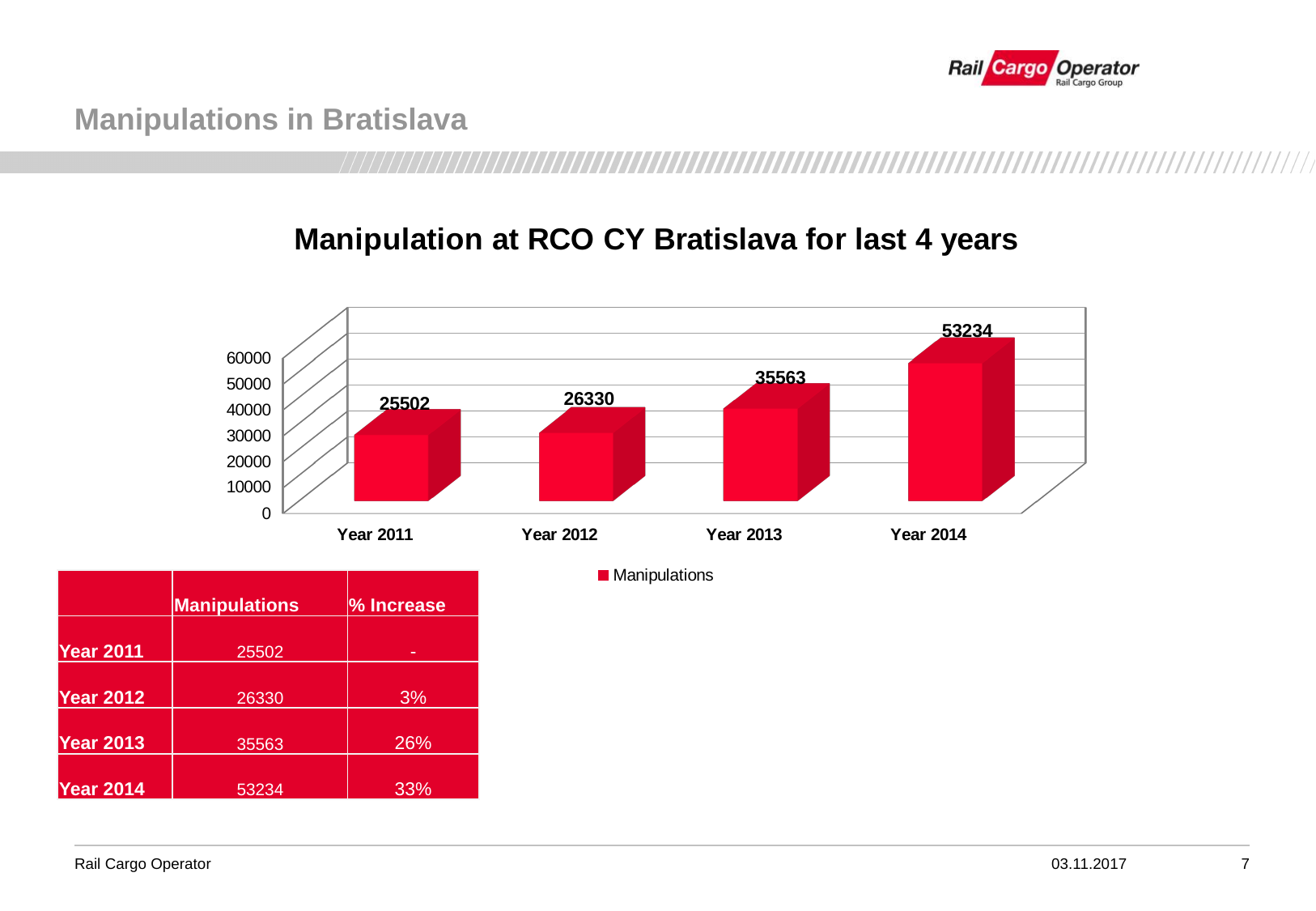

# Manipulations in Bratislava

[unsupported chart]

|  | Manipulations | % Increase |
| --- | --- | --- |
| Year 2011 | 25502 | - |
| Year 2012 | 26330 | 3% |
| Year 2013 | 35563 | 26% |
| Year 2014 | 53234 | 33% |

03.11.2017
7